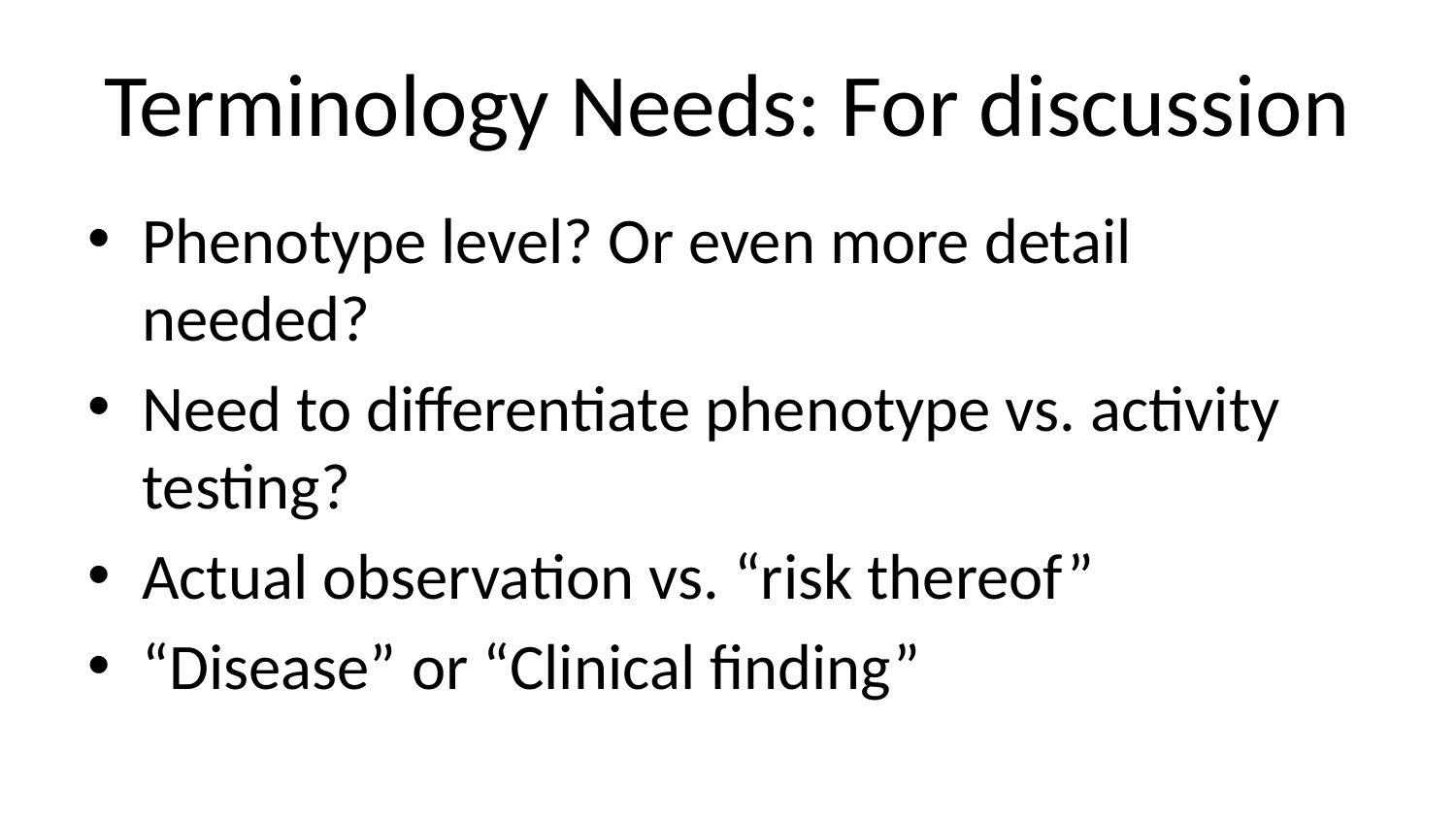

# Terminology Needs: For discussion
Phenotype level? Or even more detail needed?
Need to differentiate phenotype vs. activity testing?
Actual observation vs. “risk thereof”
“Disease” or “Clinical finding”